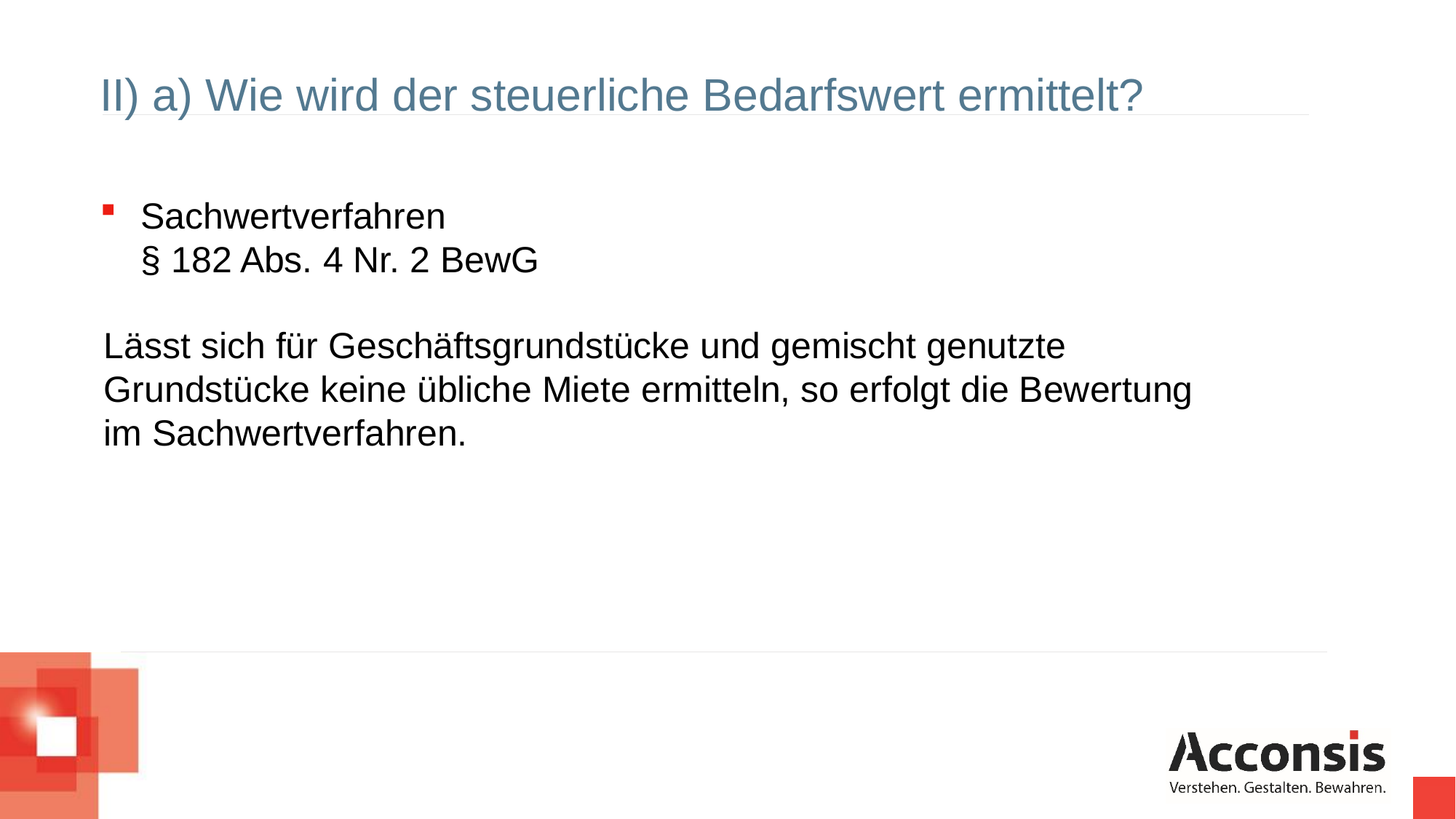

II) a) Wie wird der steuerliche Bedarfswert ermittelt?
Sachwertverfahren
§ 182 Abs. 4 Nr. 2 BewG
Lässt sich für Geschäftsgrundstücke und gemischt genutzte
Grundstücke keine übliche Miete ermitteln, so erfolgt die Bewertung
im Sachwertverfahren.